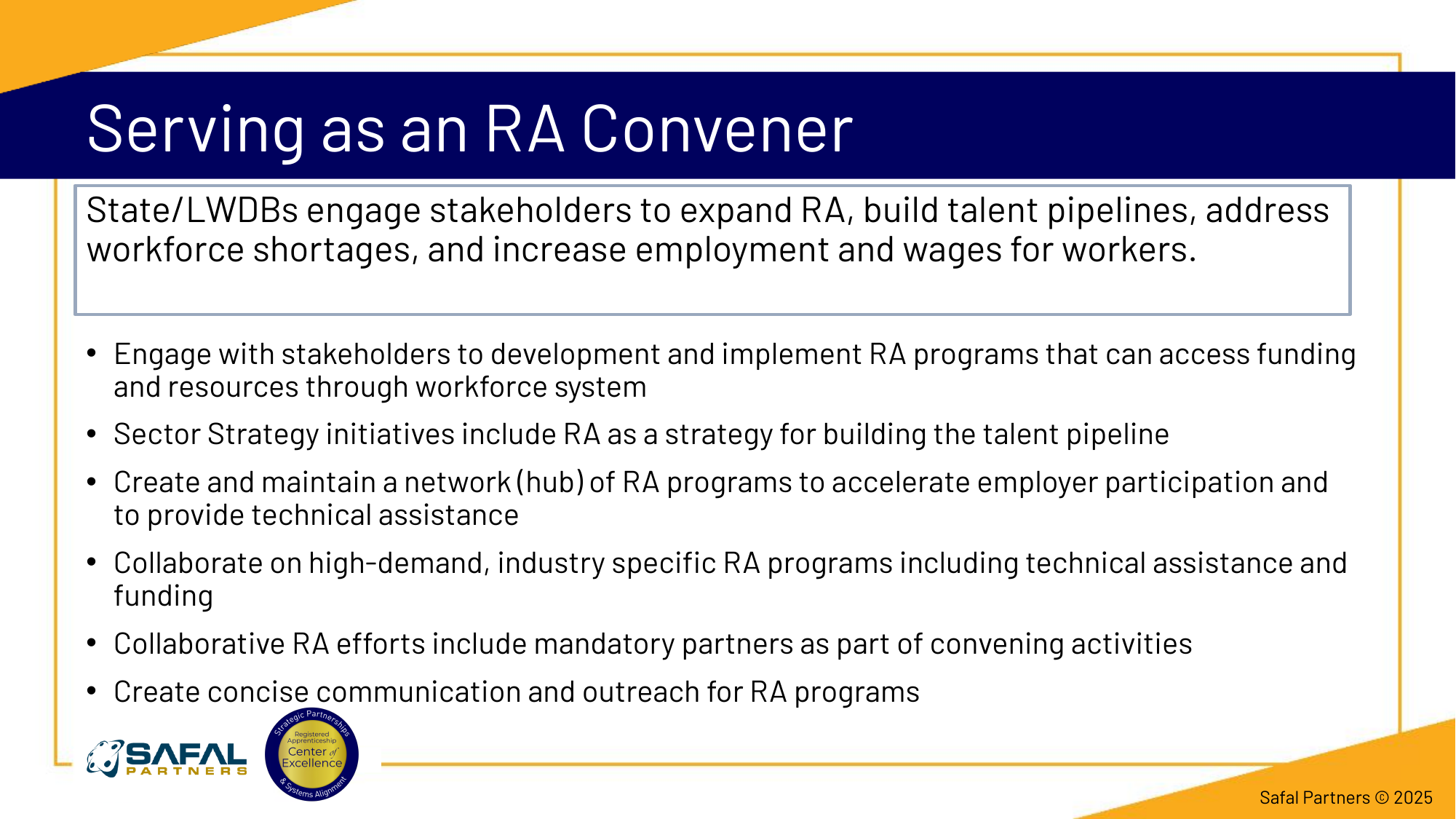

# Serving as an RA Convener
State/LWDBs engage stakeholders to expand RA, build talent pipelines, address workforce shortages, and increase employment and wages for workers.
Engage with stakeholders to development and implement RA programs that can access funding and resources through workforce system
Sector Strategy initiatives include RA as a strategy for building the talent pipeline
Create and maintain a network (hub) of RA programs to accelerate employer participation and to provide technical assistance
Collaborate on high-demand, industry specific RA programs including technical assistance and funding
Collaborative RA efforts include mandatory partners as part of convening activities
Create concise communication and outreach for RA programs
Safal Partners © 2025